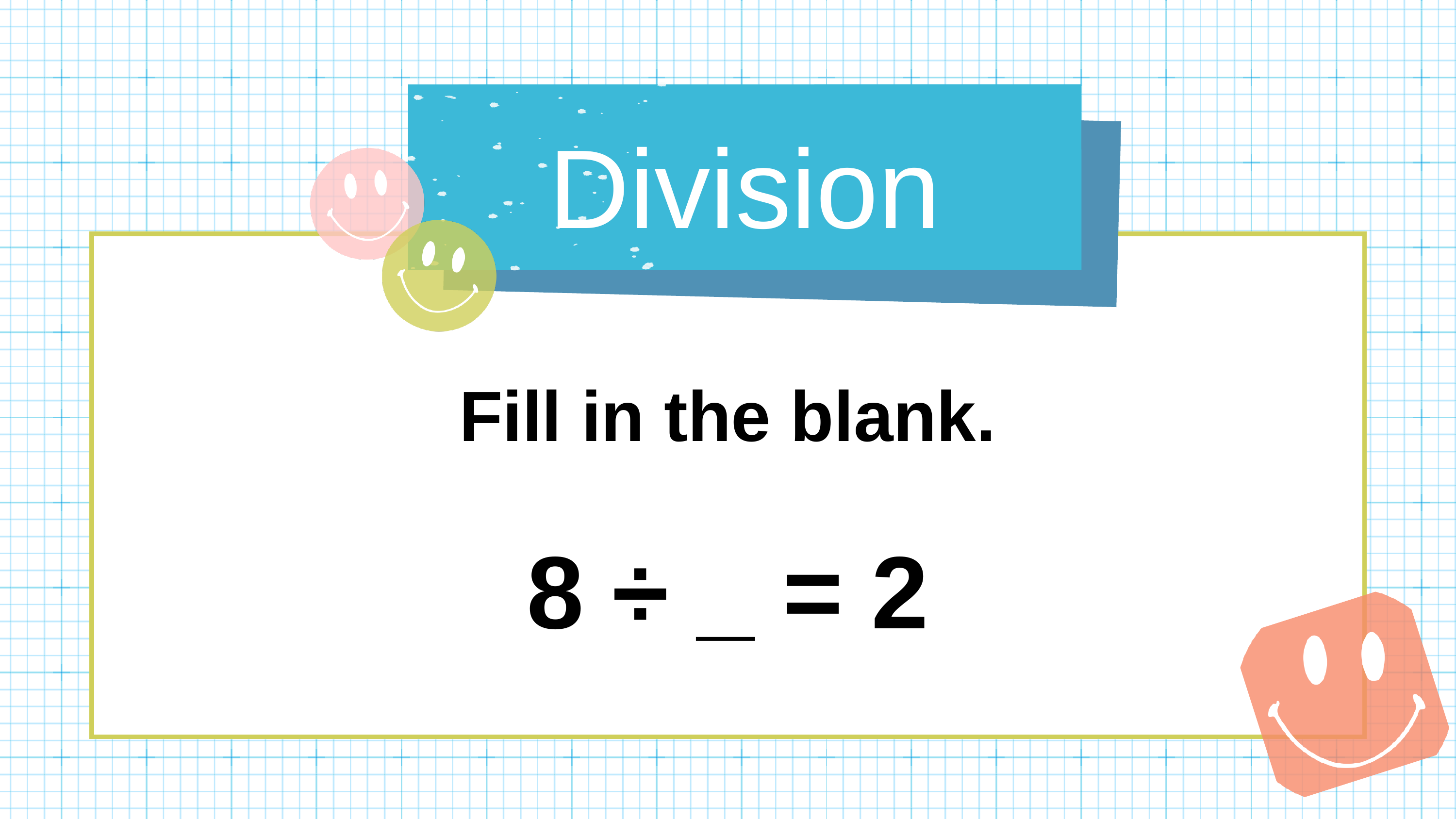

Division

Fill in the blank.
8 ÷ _ = 2